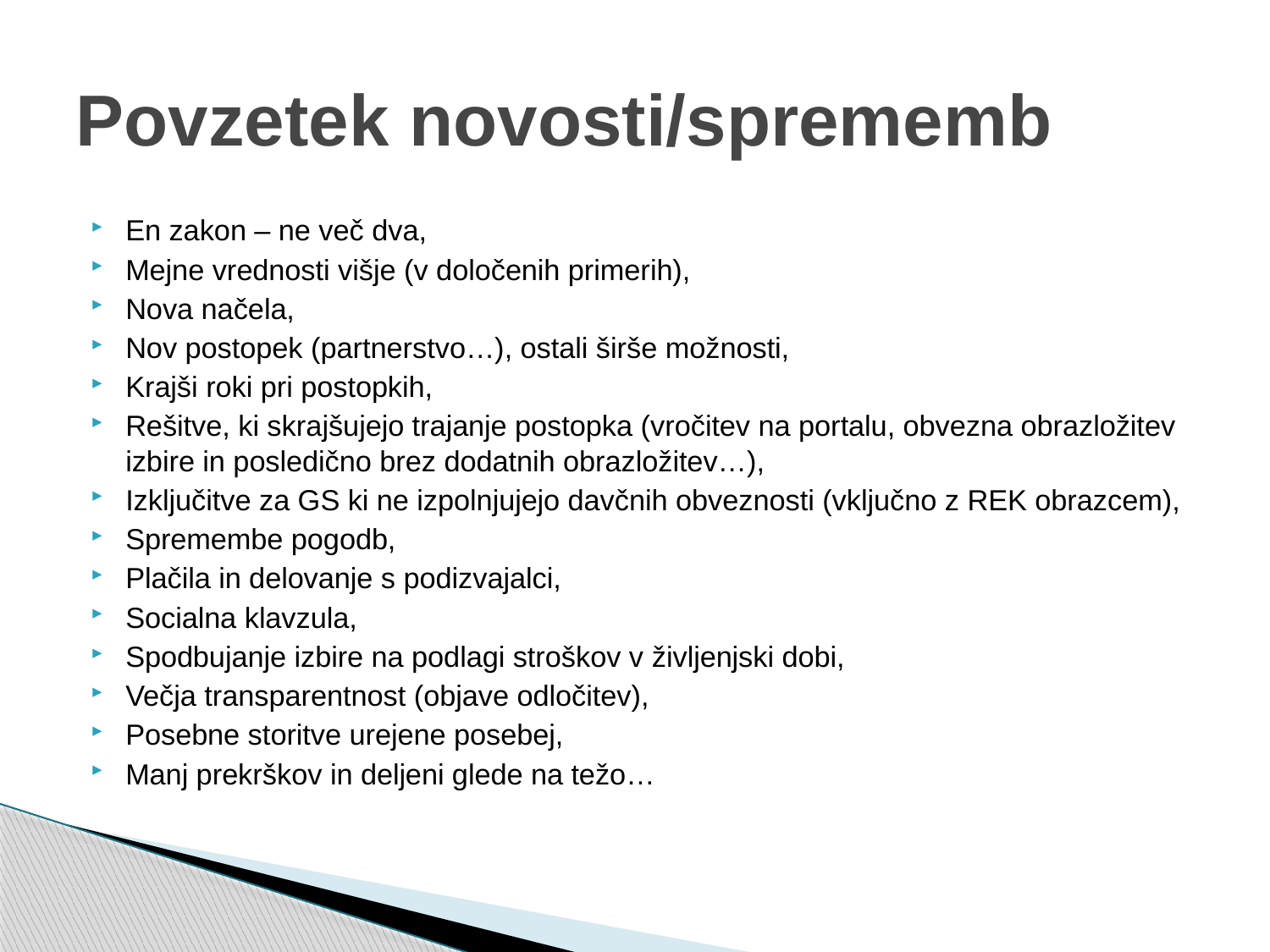

# Povzetek novosti/sprememb
En zakon – ne več dva,
Mejne vrednosti višje (v določenih primerih),
Nova načela,
Nov postopek (partnerstvo…), ostali širše možnosti,
Krajši roki pri postopkih,
Rešitve, ki skrajšujejo trajanje postopka (vročitev na portalu, obvezna obrazložitev izbire in posledično brez dodatnih obrazložitev…),
Izključitve za GS ki ne izpolnjujejo davčnih obveznosti (vključno z REK obrazcem),
Spremembe pogodb,
Plačila in delovanje s podizvajalci,
Socialna klavzula,
Spodbujanje izbire na podlagi stroškov v življenjski dobi,
Večja transparentnost (objave odločitev),
Posebne storitve urejene posebej,
Manj prekrškov in deljeni glede na težo…